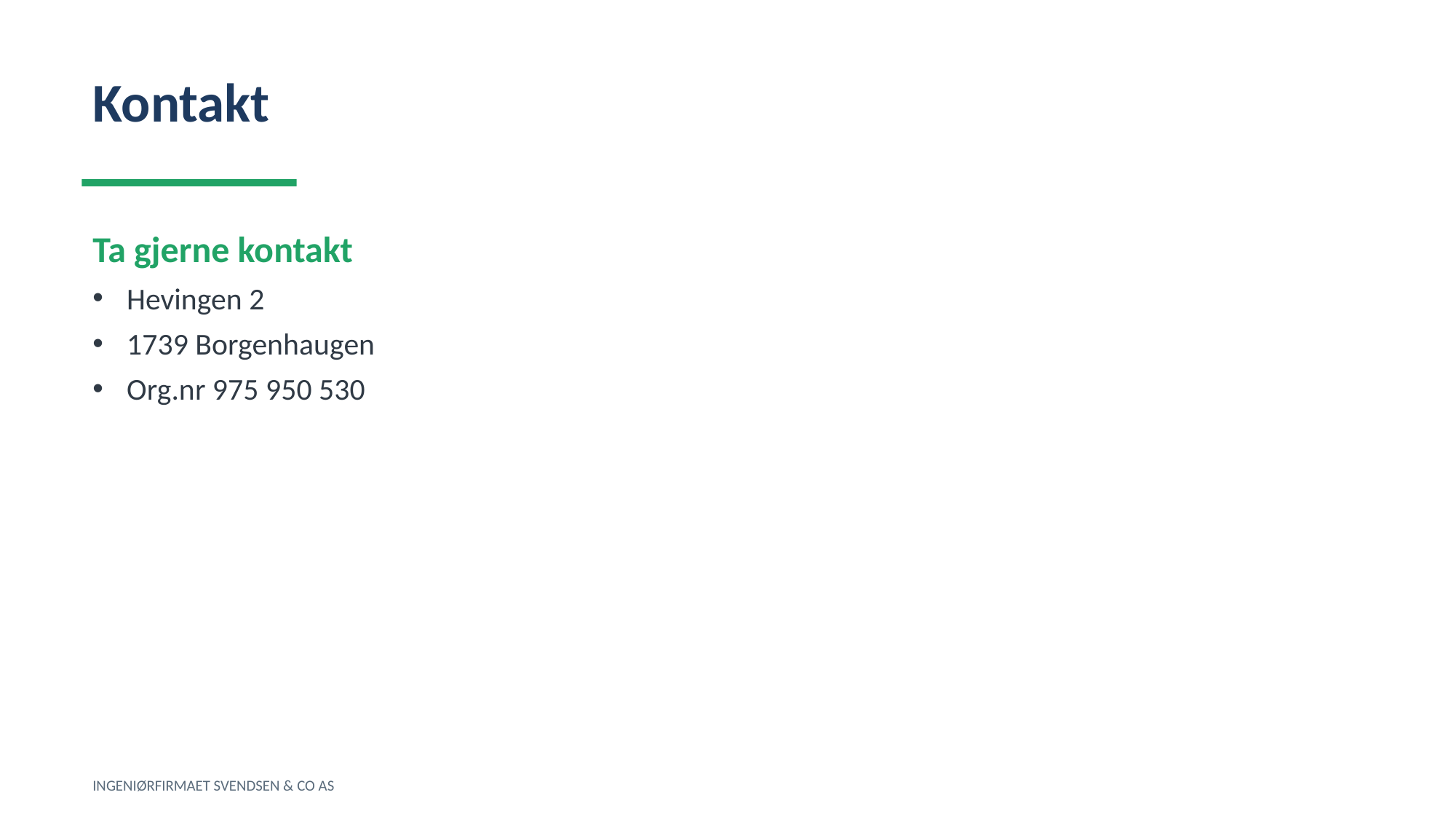

Kontakt

Ta gjerne kontakt
Hevingen 2
1739 Borgenhaugen
Org.nr 975 950 530
INGENIØRFIRMAET SVENDSEN & CO AS